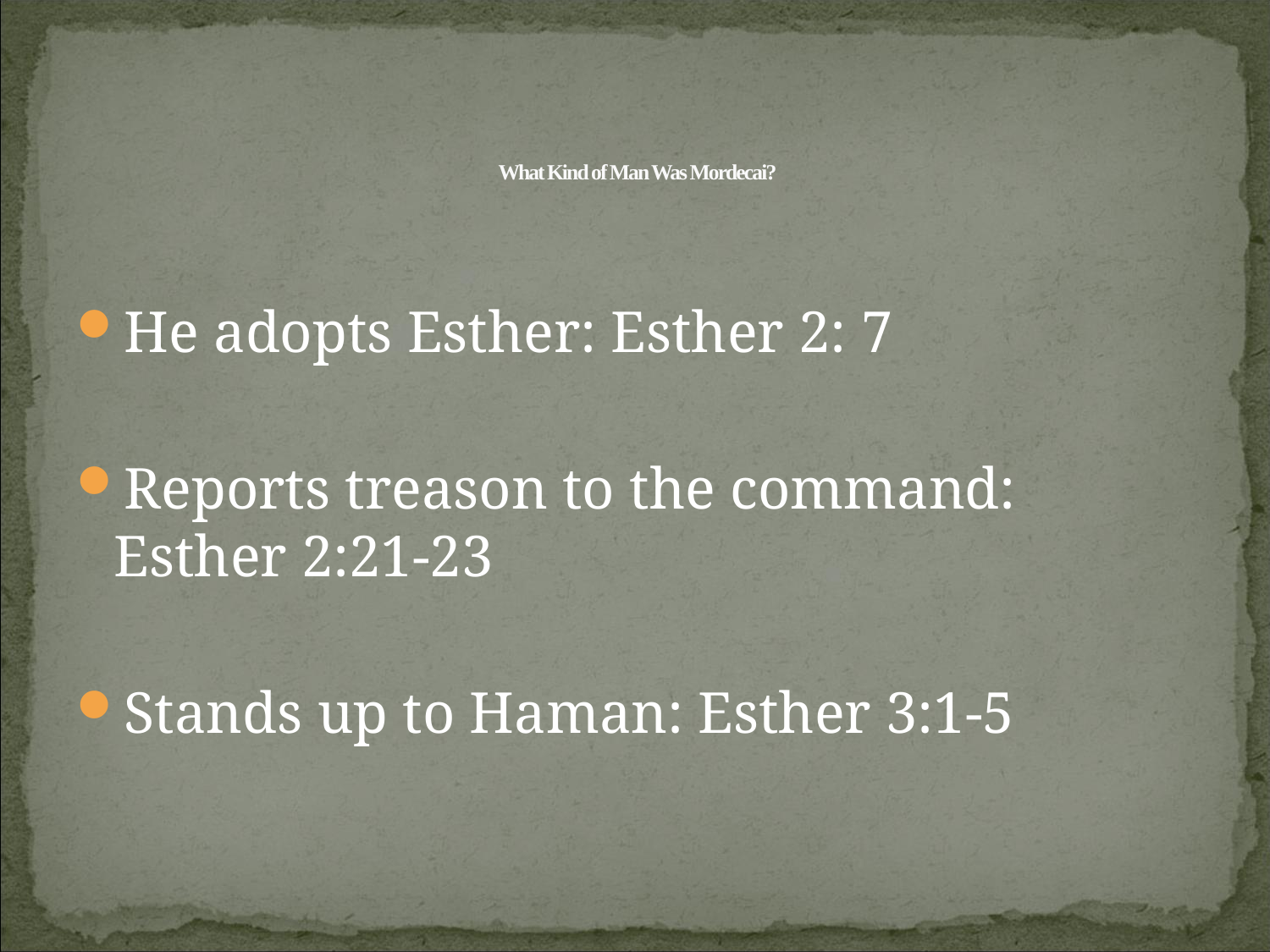

# What Kind of Man Was Mordecai?

He adopts Esther: Esther 2: 7

Reports treason to the command: Esther 2:21-23

Stands up to Haman: Esther 3:1-5